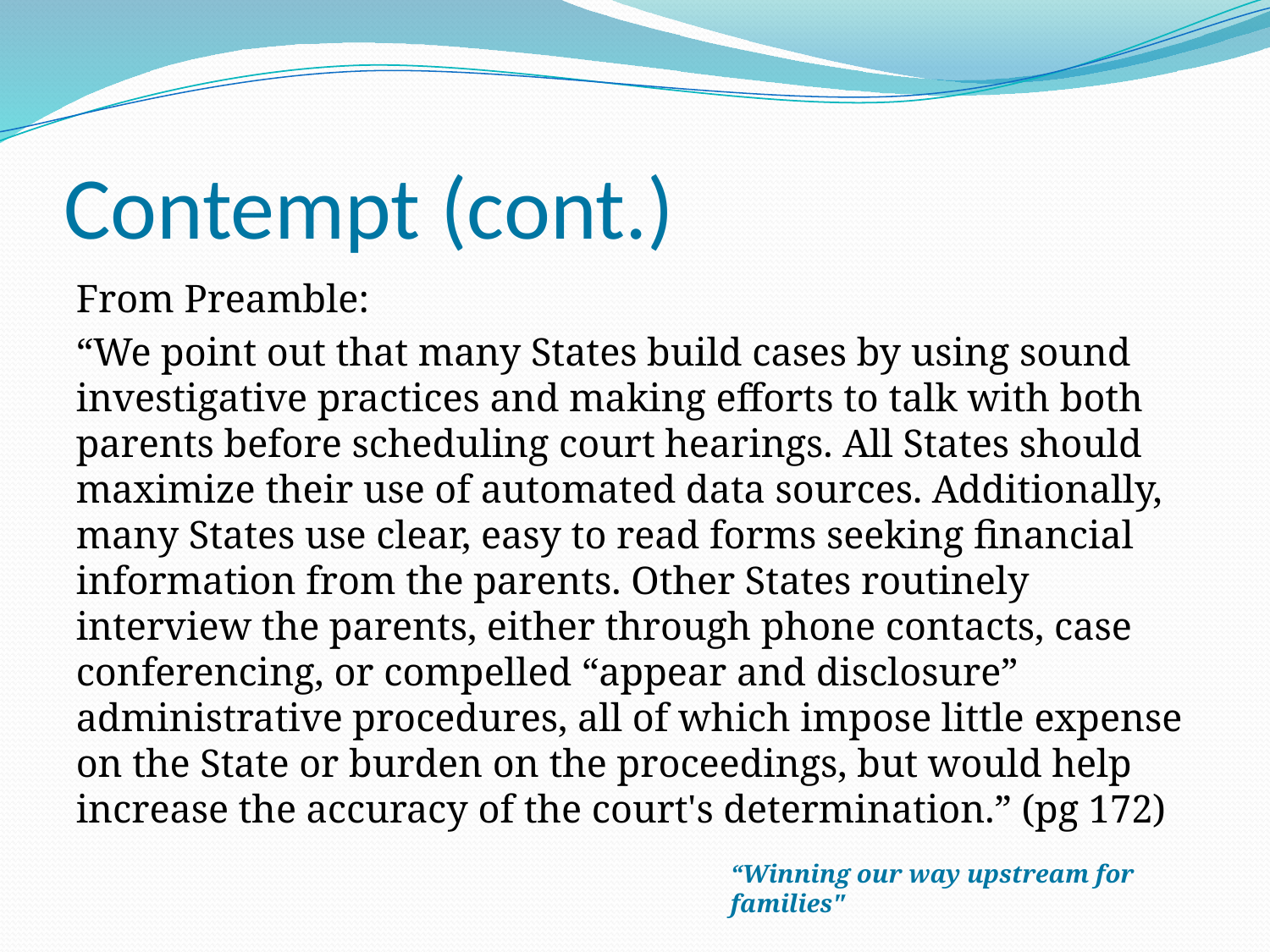

# Contempt (cont.)
From Preamble:
“We point out that many States build cases by using sound investigative practices and making efforts to talk with both parents before scheduling court hearings. All States should maximize their use of automated data sources. Additionally, many States use clear, easy to read forms seeking financial information from the parents. Other States routinely interview the parents, either through phone contacts, case conferencing, or compelled “appear and disclosure” administrative procedures, all of which impose little expense on the State or burden on the proceedings, but would help increase the accuracy of the court's determination.” (pg 172)

“Winning our way upstream for families"